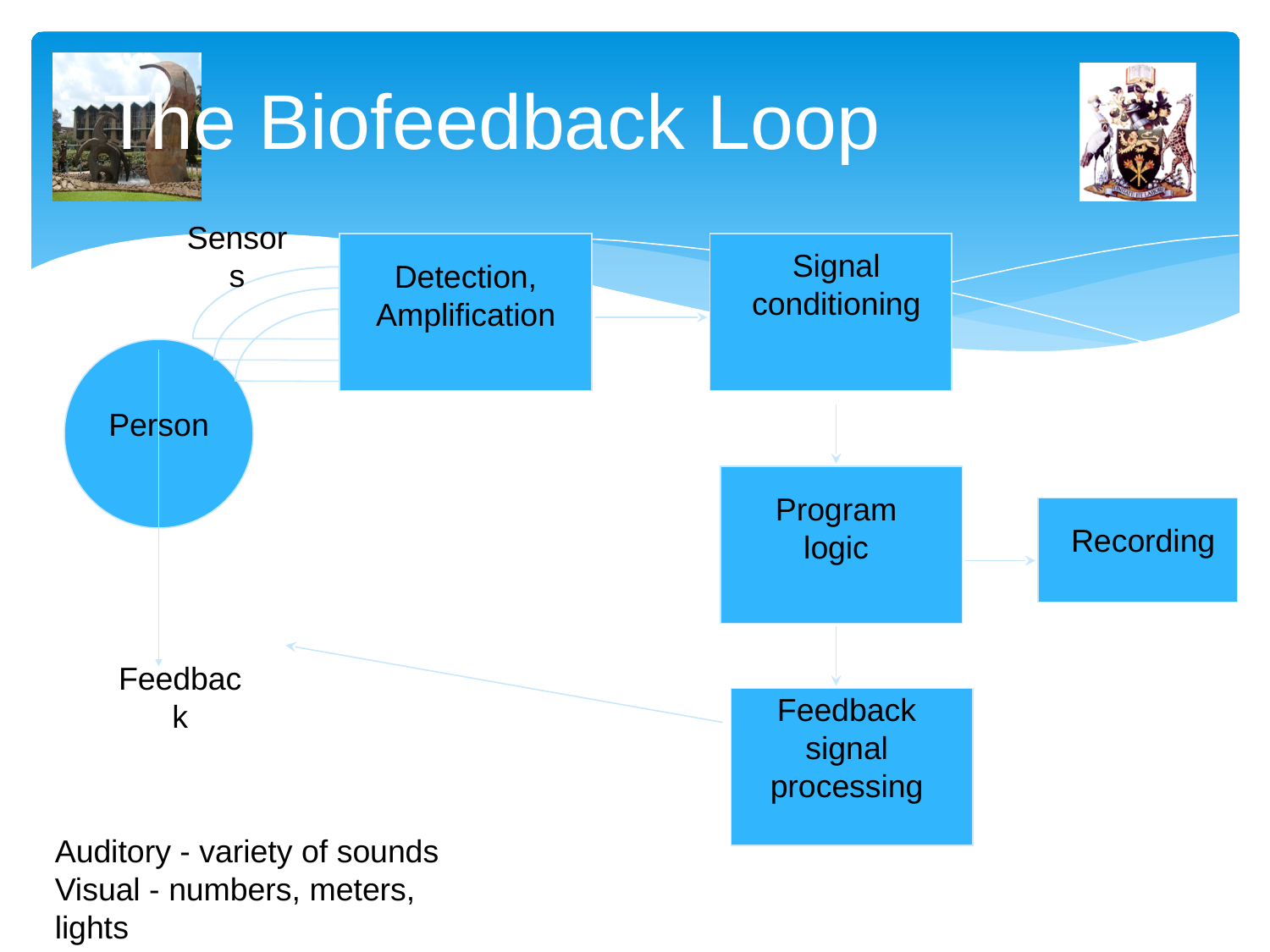

# The Biofeedback Loop
Sensors

Signal
conditioning
Detection,
Amplification

Person

Program
logic

Recording
Feedback
Feedback
signal
processing

Auditory - variety of sounds
Visual - numbers, meters, lights